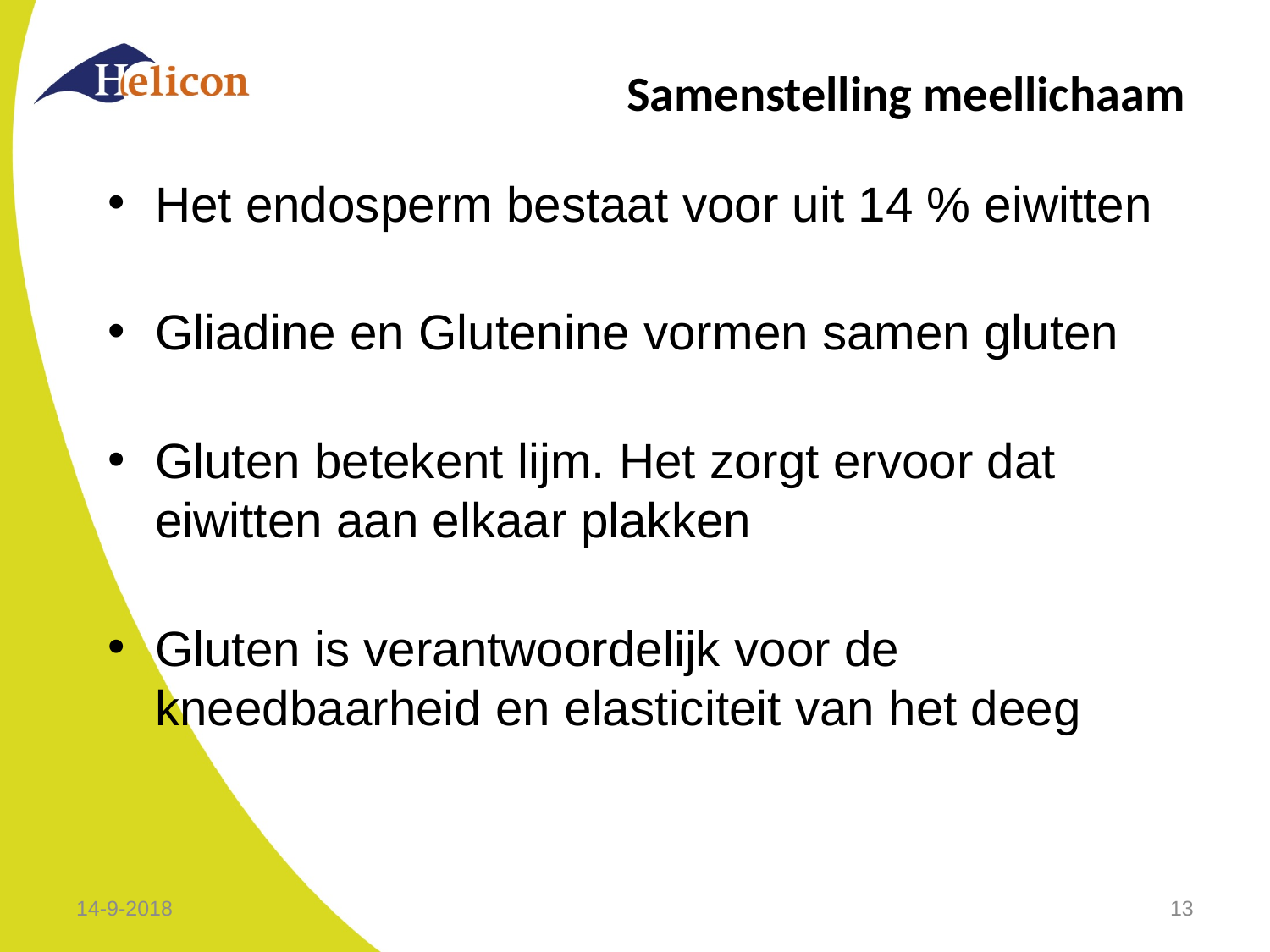

# Samenstelling meellichaam
Het endosperm bestaat voor uit 14 % eiwitten
Gliadine en Glutenine vormen samen gluten
Gluten betekent lijm. Het zorgt ervoor dat eiwitten aan elkaar plakken
Gluten is verantwoordelijk voor de kneedbaarheid en elasticiteit van het deeg

14-9-2018
13